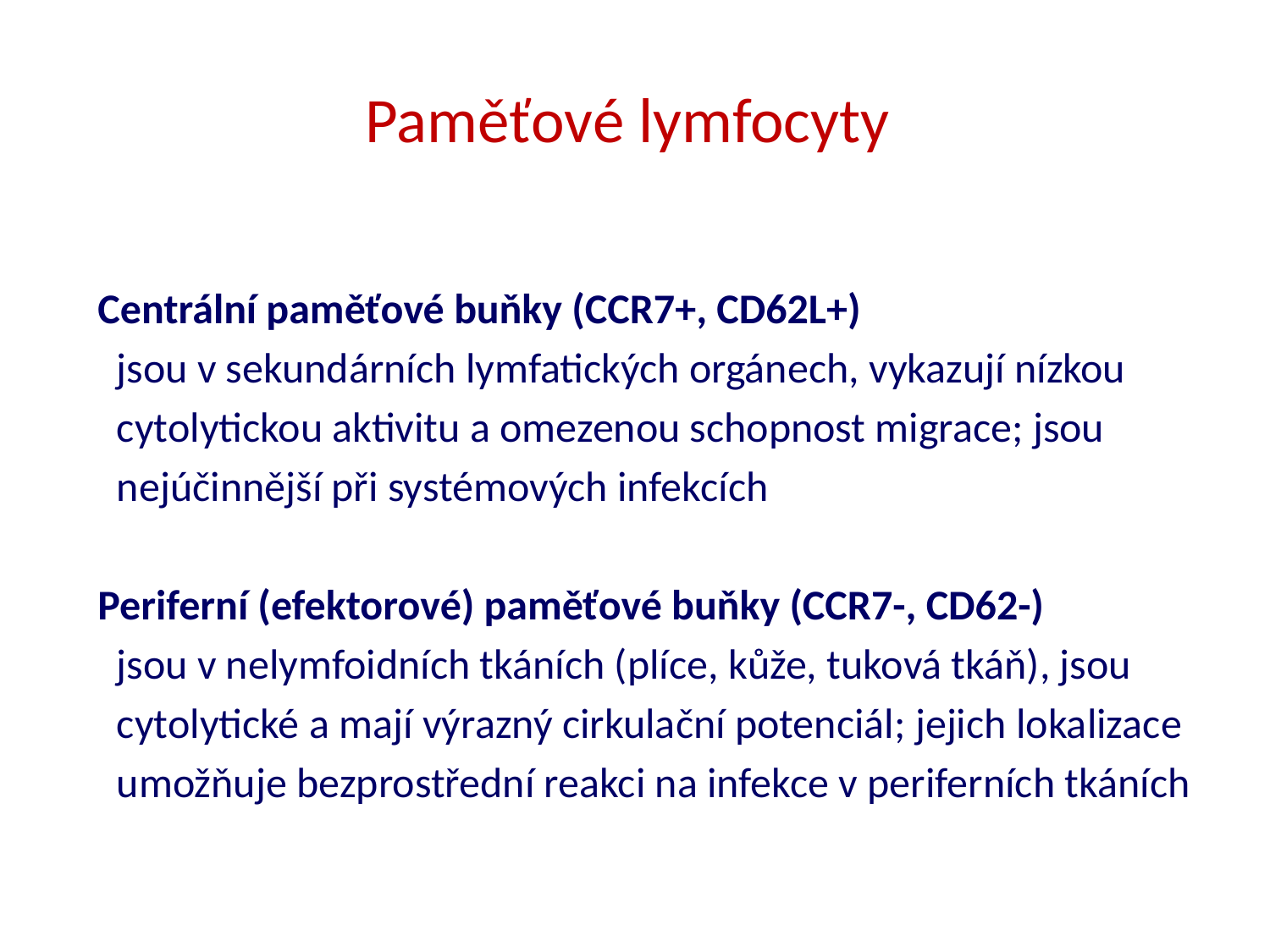

# Paměťové lymfocyty

Centrální paměťové buňky (CCR7+, CD62L+)
  jsou v sekundárních lymfatických orgánech, vykazují nízkou
  cytolytickou aktivitu a omezenou schopnost migrace; jsou
  nejúčinnější při systémových infekcích

Periferní (efektorové) paměťové buňky (CCR7-, CD62-)
  jsou v nelymfoidních tkáních (plíce, kůže, tuková tkáň), jsou
  cytolytické a mají výrazný cirkulační potenciál; jejich lokalizace
  umožňuje bezprostřední reakci na infekce v periferních tkáních